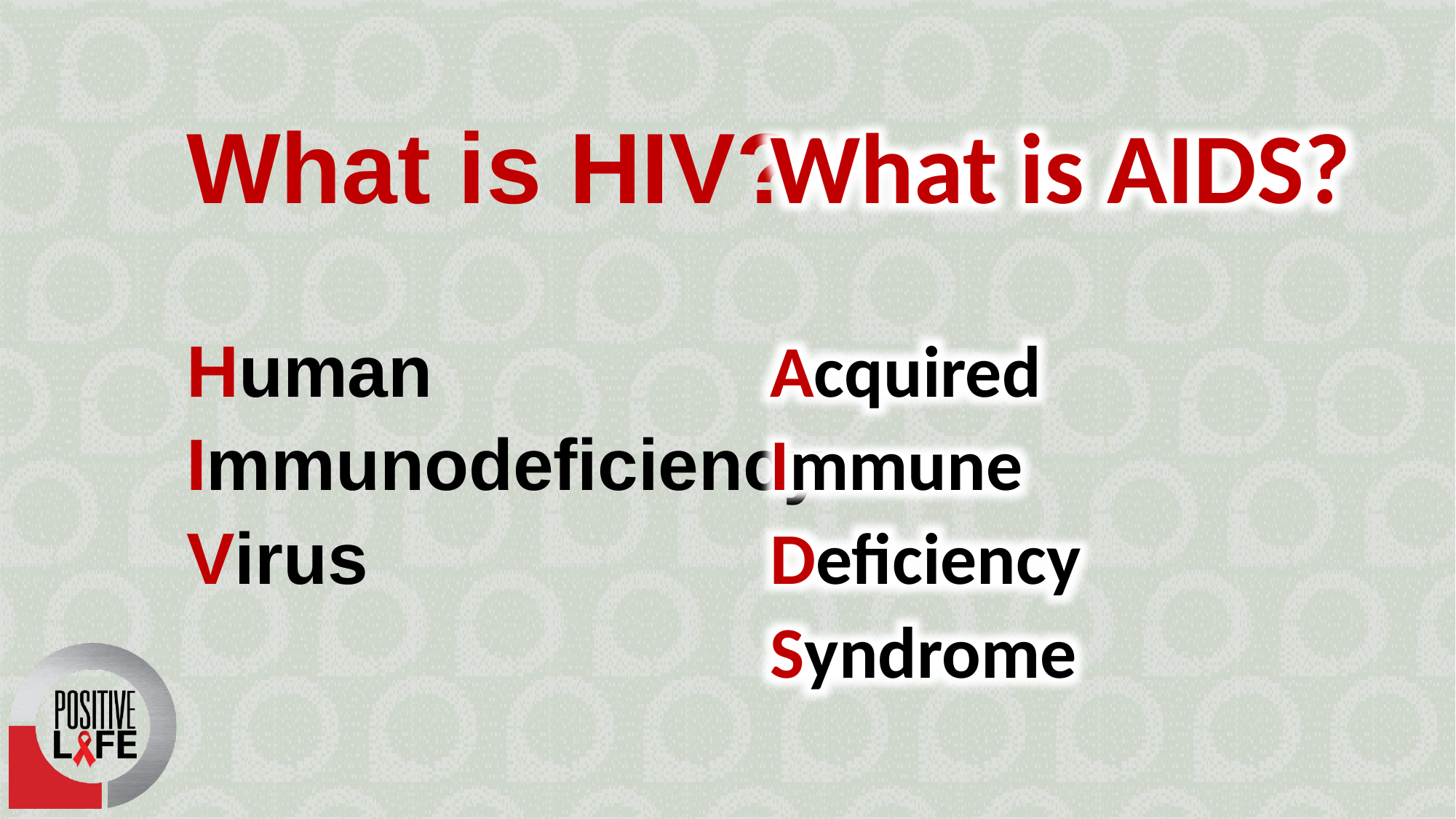

What is HIV?

Human
Immunodeficiency
Virus
What is AIDS?

Acquired
Immune
Deficiency
Syndrome